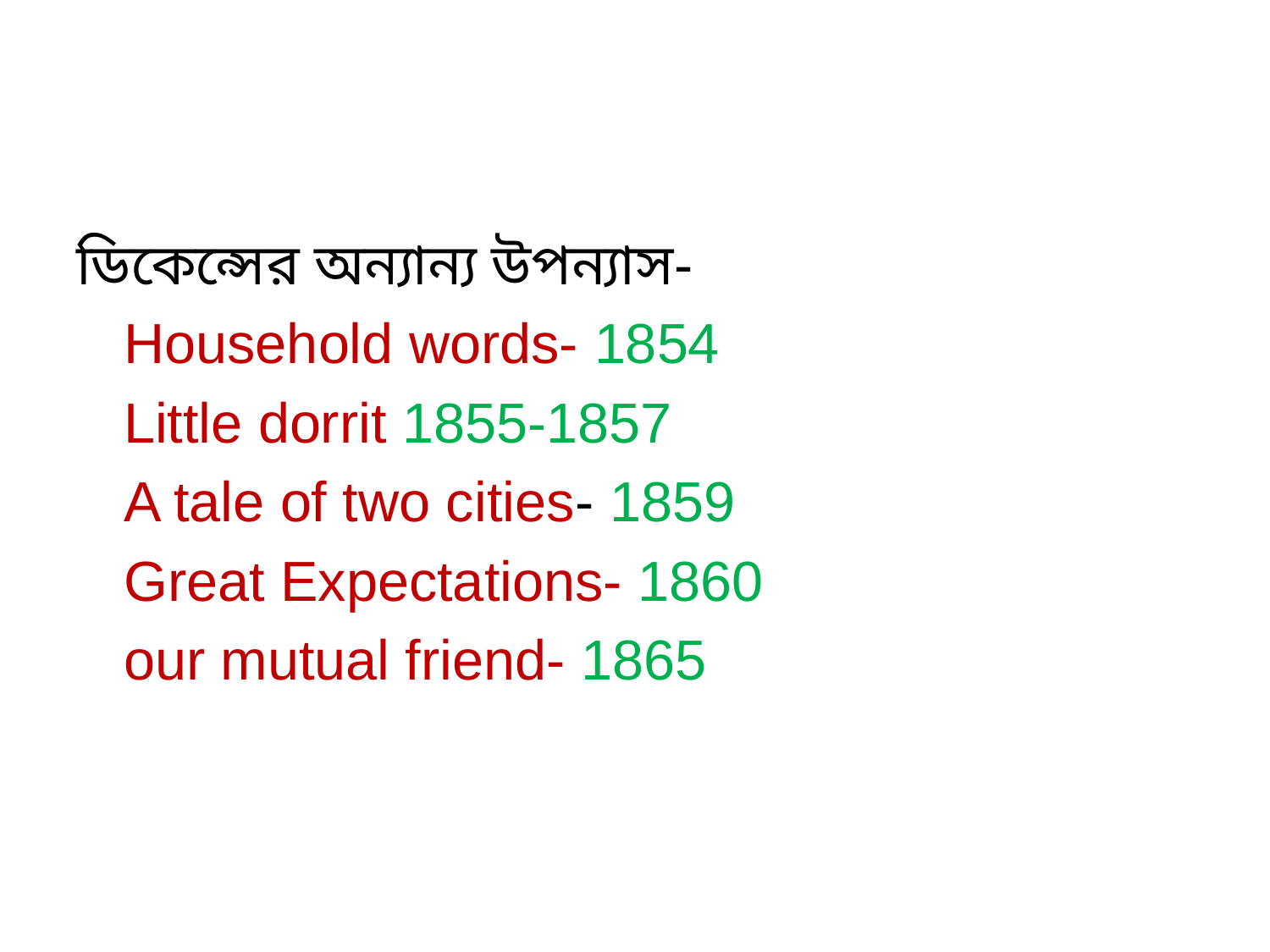

#
ডিকেন্সের অন্যান্য উপন্যাস-
	Household words- 1854
	Little dorrit 1855-1857
	A tale of two cities- 1859
	Great Expectations- 1860
 	our mutual friend- 1865